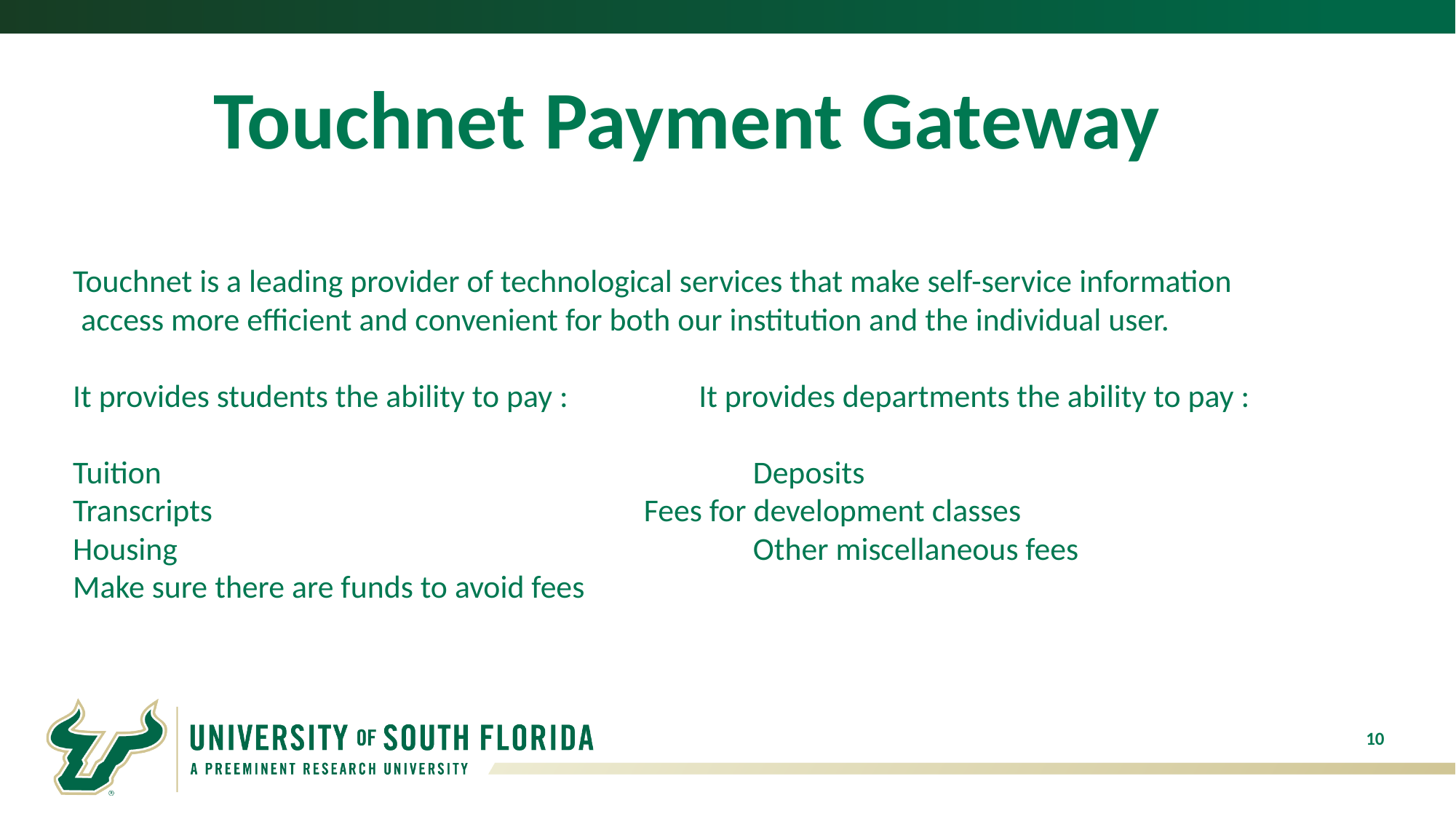

Touchnet Payment Gateway
Touchnet is a leading provider of technological services that make self-service information access more efficient and convenient for both our institution and the individual user.

It provides students the ability to pay :                  It provides departments the ability to pay :

Tuition					           Deposits
Transcripts				           Fees for development classes
Housing					           Other miscellaneous fees
Make sure there are funds to avoid fees

10